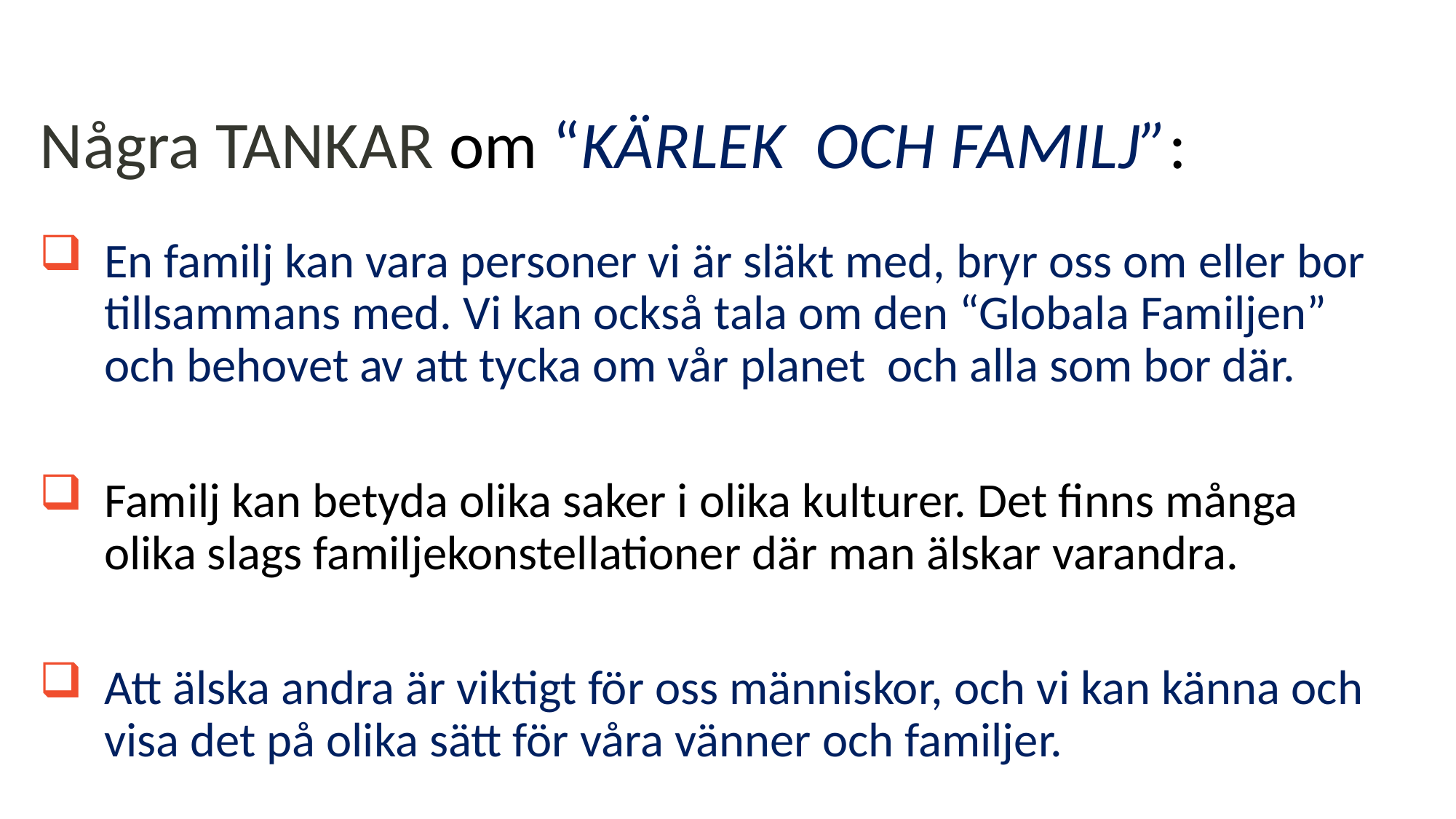

# Några TANKAR om “KÄRLEK  OCH FAMILJ”:

En familj kan vara personer vi är släkt med, bryr oss om eller bor tillsammans med. Vi kan också tala om den “Globala Familjen”   och behovet av att tycka om vår planet  och alla som bor där.

Familj kan betyda olika saker i olika kulturer. Det finns många olika slags familjekonstellationer där man älskar varandra.

Att älska andra är viktigt för oss människor, och vi kan känna och visa det på olika sätt för våra vänner och familjer.